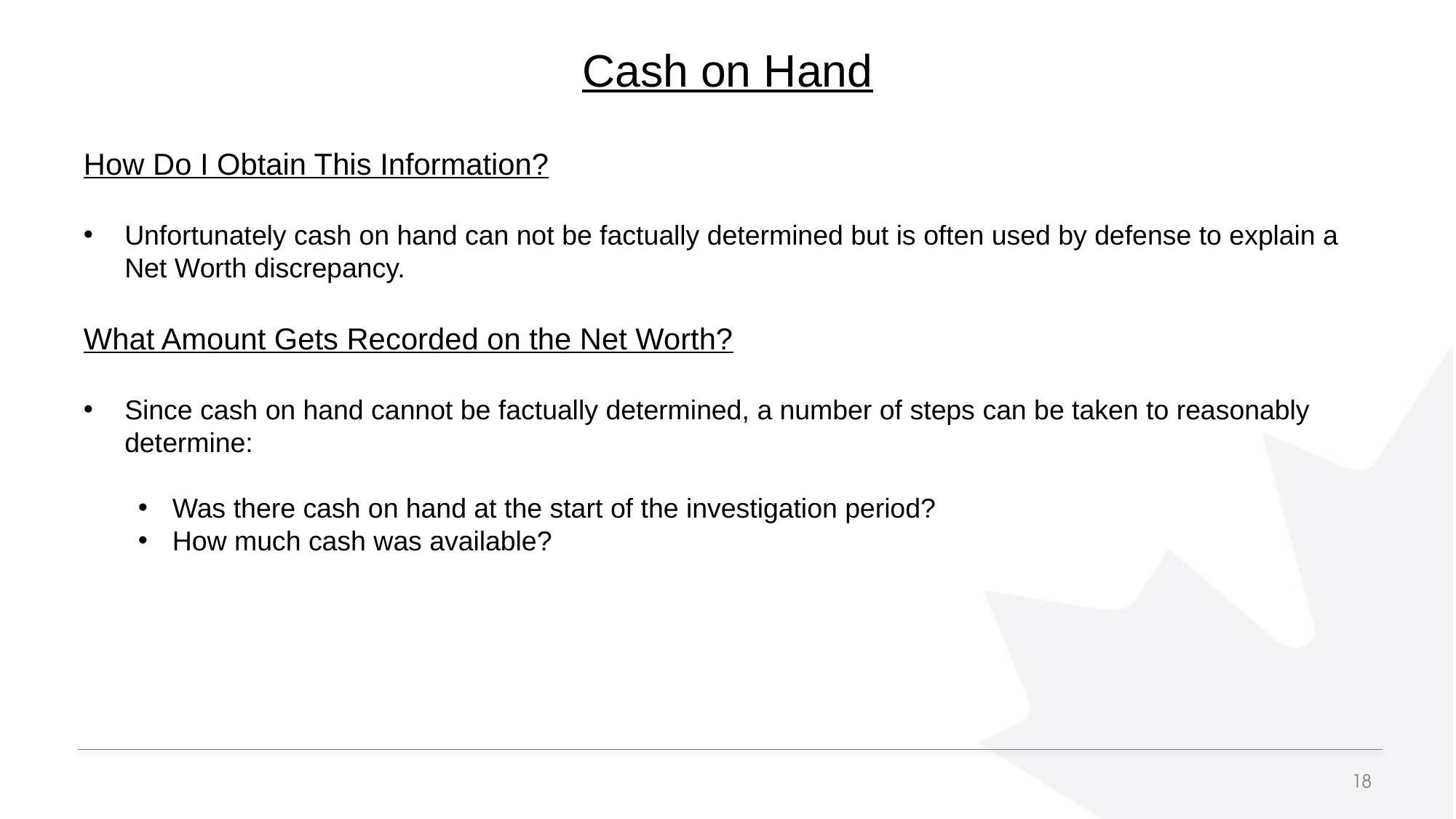

# Cash on Hand
How Do I Obtain This Information?

Unfortunately cash on hand can not be factually determined but is often used by defense to explain a Net Worth discrepancy.

What Amount Gets Recorded on the Net Worth?

Since cash on hand cannot be factually determined, a number of steps can be taken to reasonably determine:

Was there cash on hand at the start of the investigation period?
How much cash was available?
18